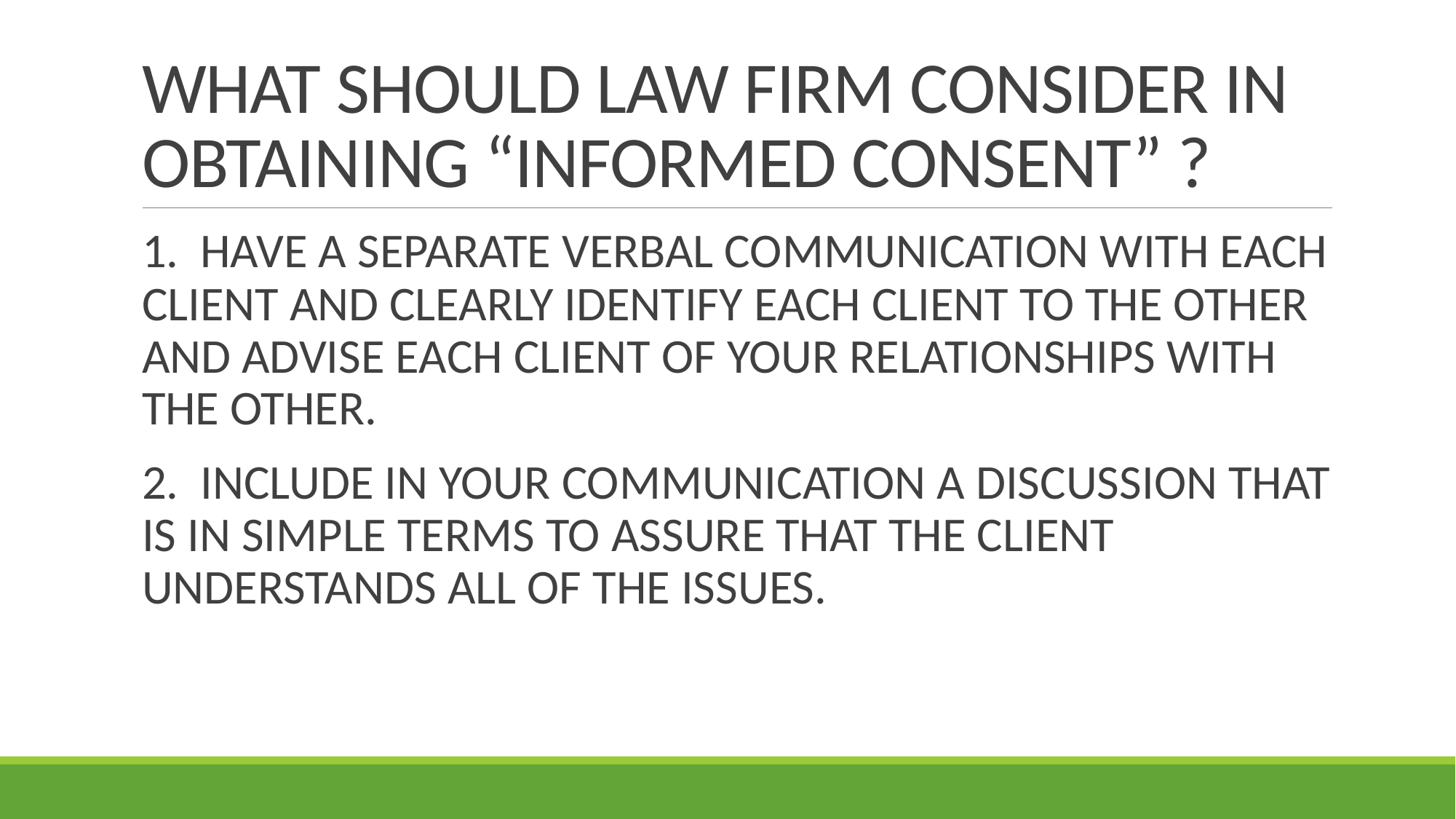

# WHAT SHOULD LAW FIRM CONSIDER IN OBTAINING “INFORMED CONSENT” ?
1.  HAVE A SEPARATE VERBAL COMMUNICATION WITH EACH CLIENT AND CLEARLY IDENTIFY EACH CLIENT TO THE OTHER AND ADVISE EACH CLIENT OF YOUR RELATIONSHIPS WITH THE OTHER.
2.  INCLUDE IN YOUR COMMUNICATION A DISCUSSION THAT IS IN SIMPLE TERMS TO ASSURE THAT THE CLIENT UNDERSTANDS ALL OF THE ISSUES.